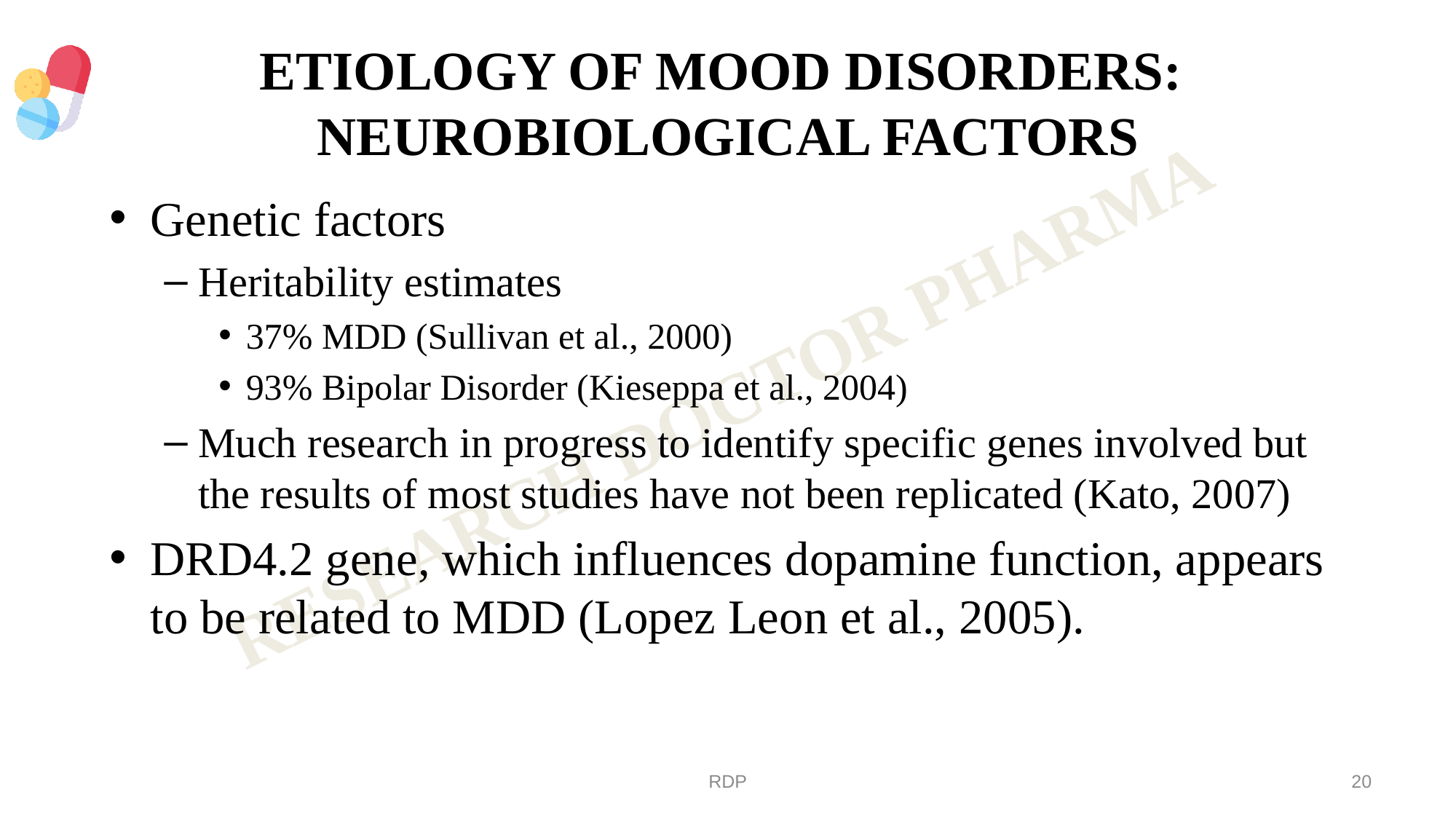

# ETIOLOGY OF MOOD DISORDERS: NEUROBIOLOGICAL FACTORS
Genetic factors
Heritability estimates
37% MDD (Sullivan et al., 2000)
93% Bipolar Disorder (Kieseppa et al., 2004)
Much research in progress to identify specific genes involved but the results of most studies have not been replicated (Kato, 2007)
DRD4.2 gene, which influences dopamine function, appears to be related to MDD (Lopez Leon et al., 2005).
RDP
20